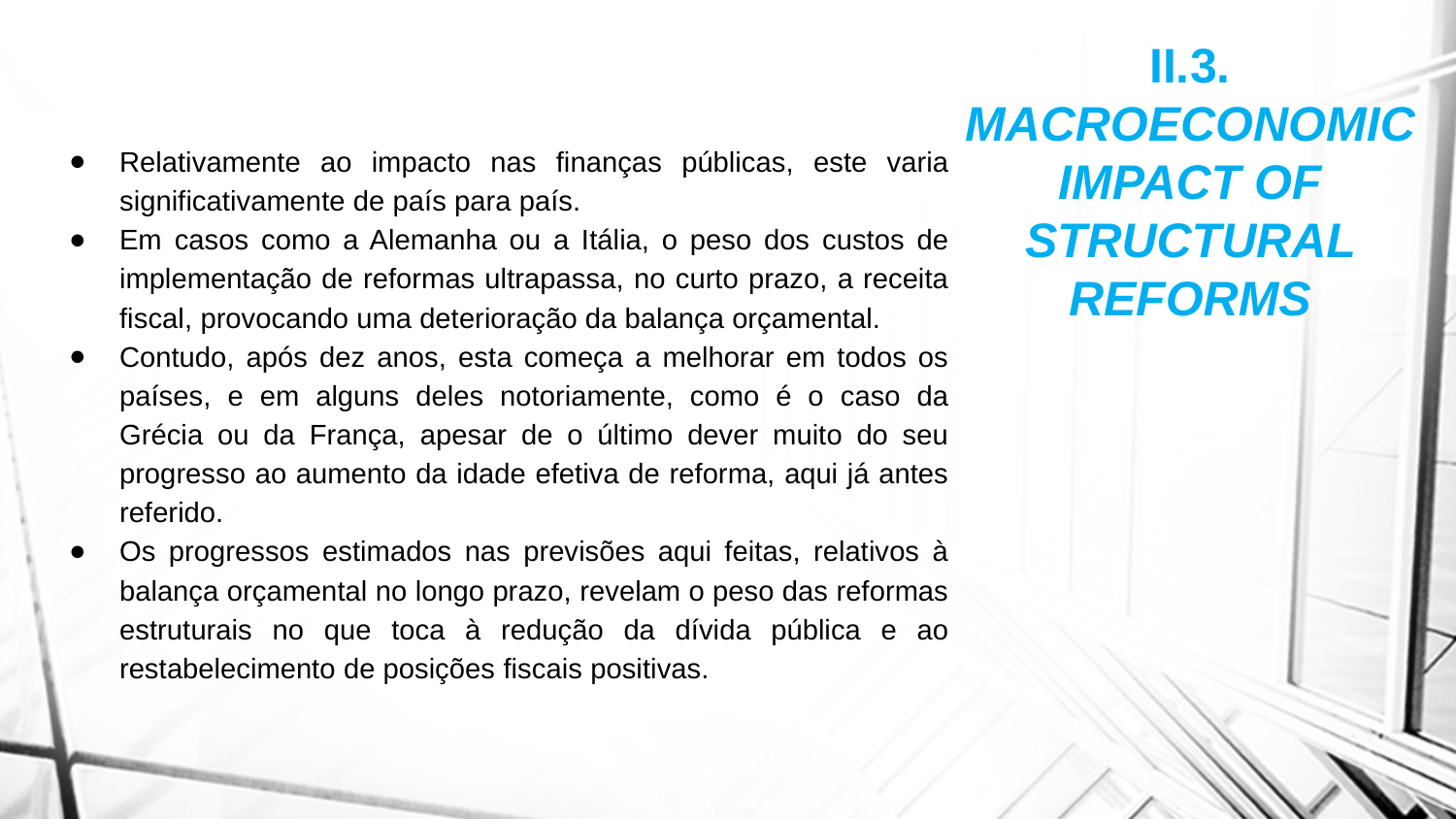

# II.3.
MACROECONOMIC IMPACT OF STRUCTURAL REFORMS

Relativamente ao impacto nas finanças públicas, este varia significativamente de país para país.
Em casos como a Alemanha ou a Itália, o peso dos custos de implementação de reformas ultrapassa, no curto prazo, a receita fiscal, provocando uma deterioração da balança orçamental.
Contudo, após dez anos, esta começa a melhorar em todos os países, e em alguns deles notoriamente, como é o caso da Grécia ou da França, apesar de o último dever muito do seu progresso ao aumento da idade efetiva de reforma, aqui já antes referido.
Os progressos estimados nas previsões aqui feitas, relativos à balança orçamental no longo prazo, revelam o peso das reformas estruturais no que toca à redução da dívida pública e ao restabelecimento de posições fiscais positivas.